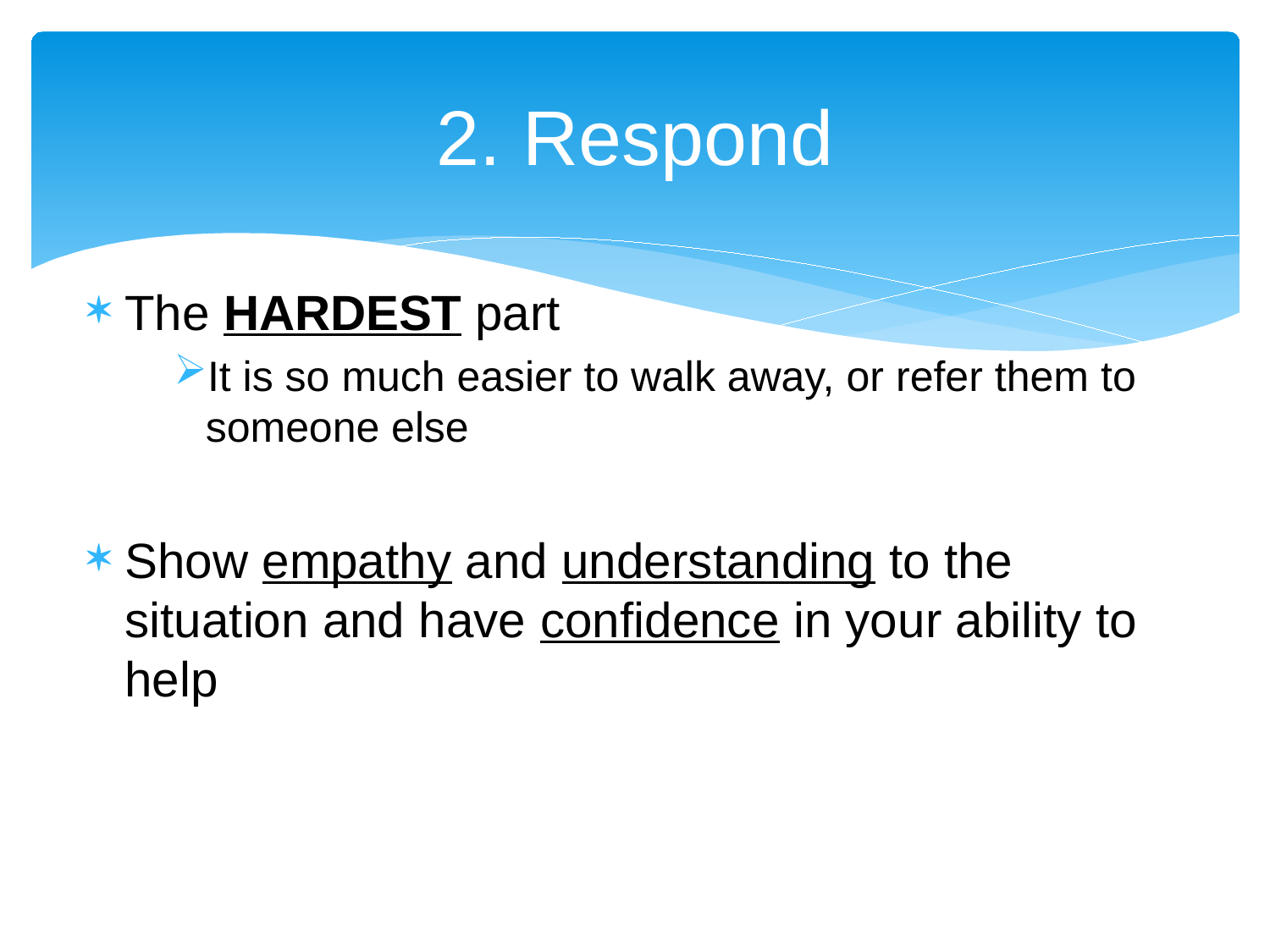

# 2. Respond
The HARDEST part
It is so much easier to walk away, or refer them to someone else

Show empathy and understanding to the situation and have confidence in your ability to help